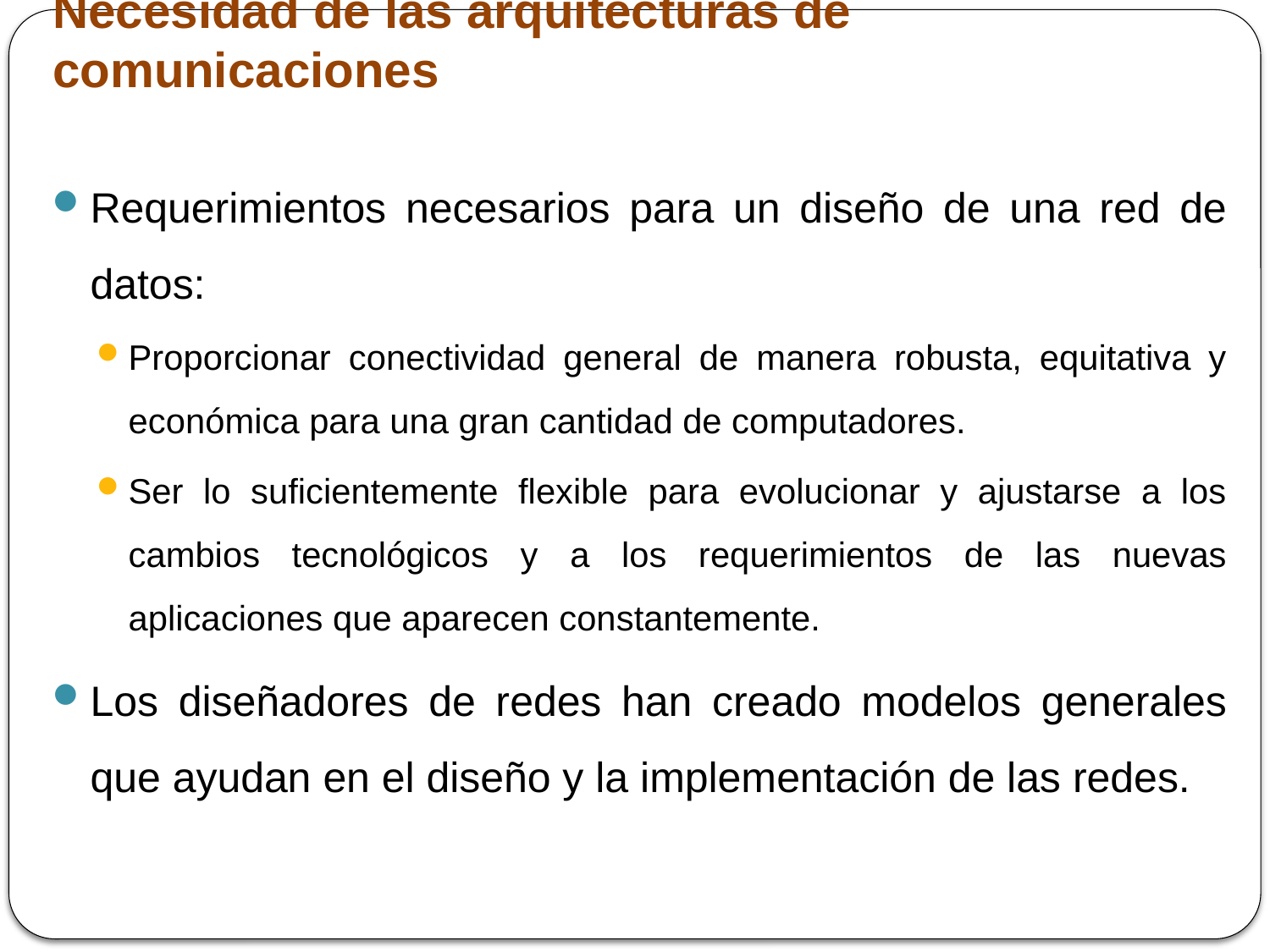

# Necesidad de las arquitecturas de comunicaciones
Requerimientos necesarios para un diseño de una red de datos:
Proporcionar conectividad general de manera robusta, equitativa y económica para una gran cantidad de computadores.
Ser lo suficientemente flexible para evolucionar y ajustarse a los cambios tecnológicos y a los requerimientos de las nuevas aplicaciones que aparecen constantemente.
Los diseñadores de redes han creado modelos generales que ayudan en el diseño y la implementación de las redes.